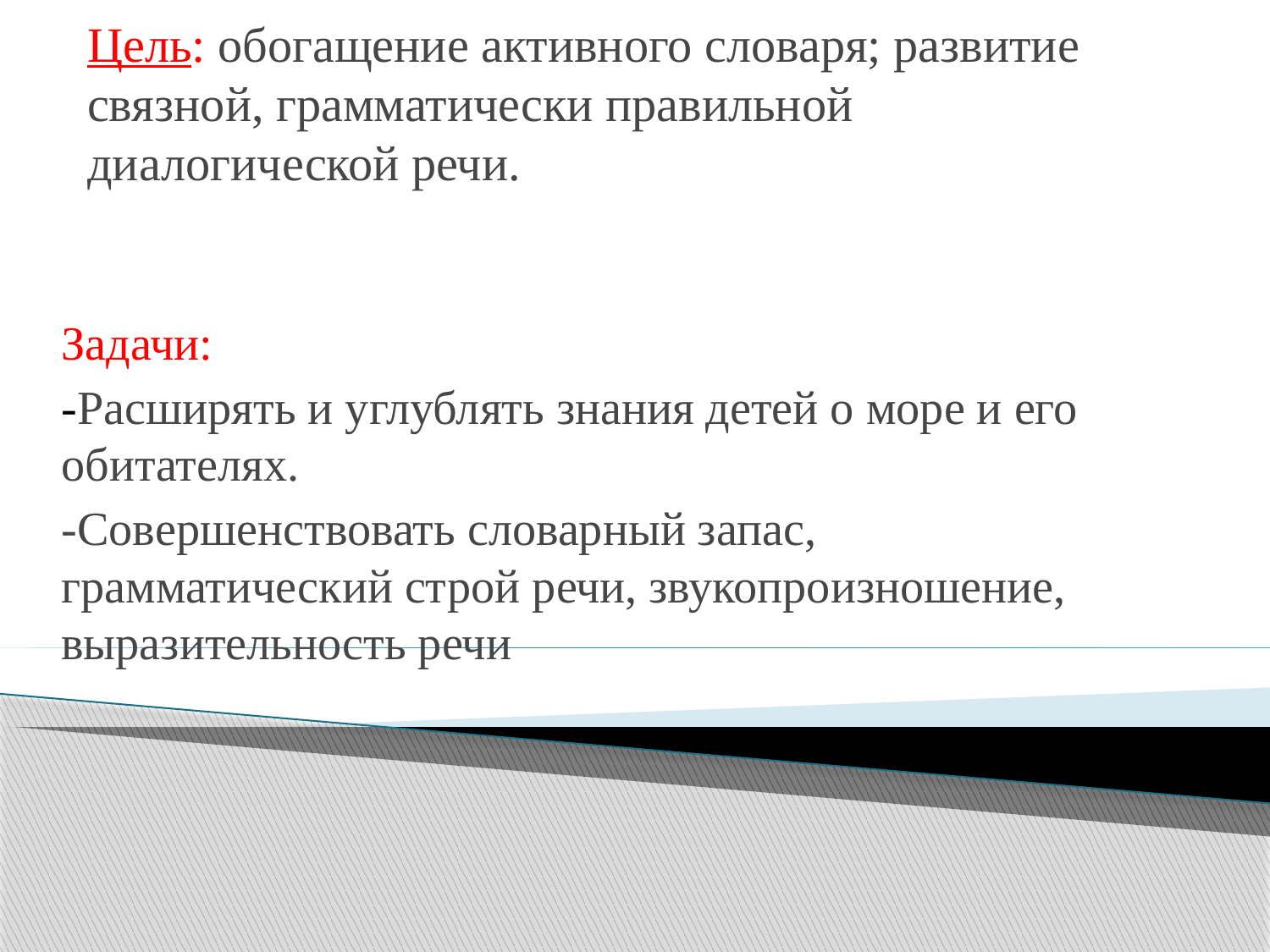

# Цель: обогащение активного словаря; развитие связной, грамматически правильной диалогической речи.
Задачи:
-Расширять и углублять знания детей о море и его обитателях.
-Совершенствовать словарный запас, грамматический строй речи, звукопроизношение, выразительность речи